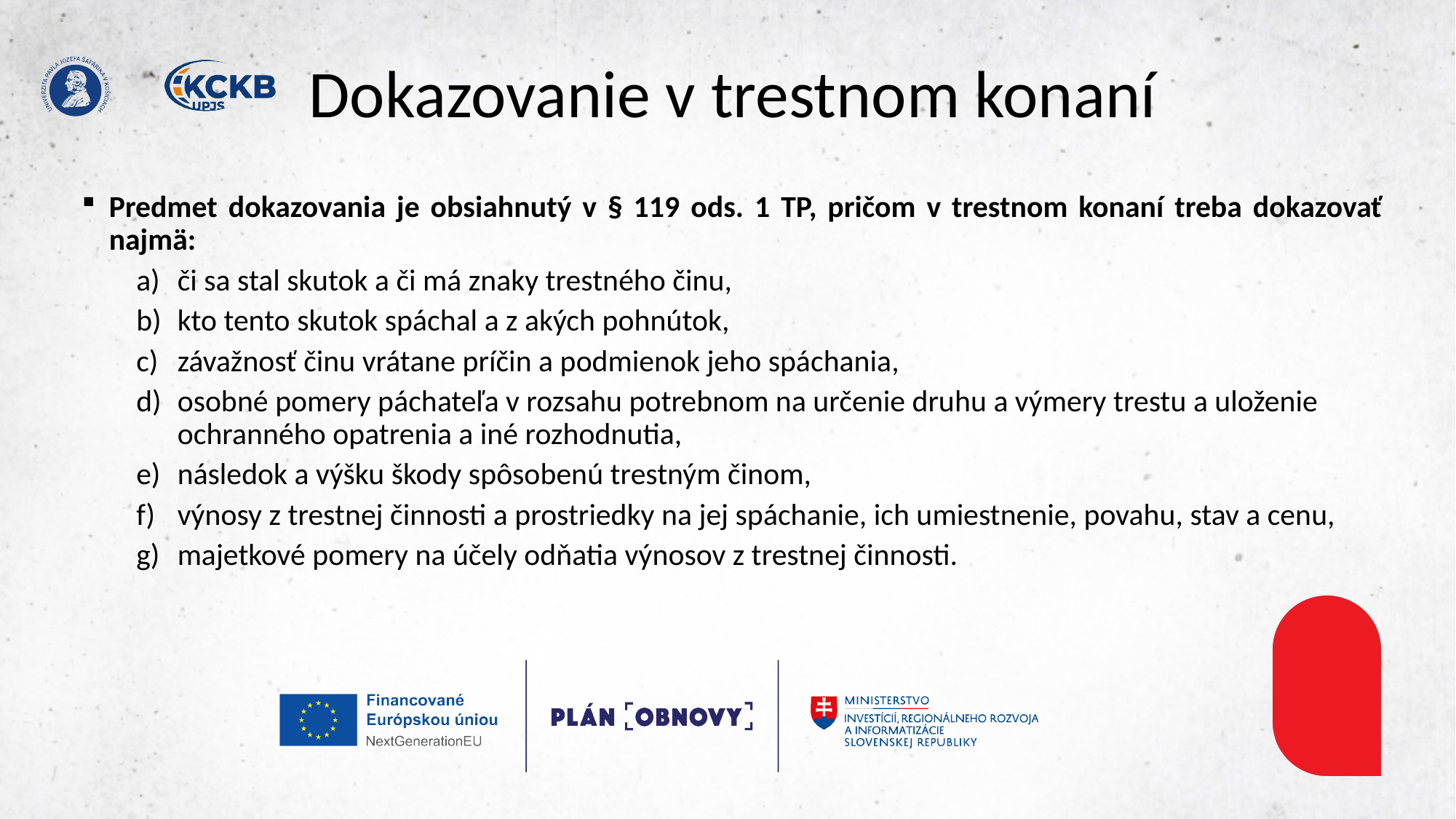

# Dokazovanie v trestnom konaní
Predmet dokazovania je obsiahnutý v § 119 ods. 1 TP, pričom v trestnom konaní treba dokazovať najmä:
či sa stal skutok a či má znaky trestného činu,
kto tento skutok spáchal a z akých pohnútok,
závažnosť činu vrátane príčin a podmienok jeho spáchania,
osobné pomery páchateľa v rozsahu potrebnom na určenie druhu a výmery trestu a uloženie ochranného opatrenia a iné rozhodnutia,
následok a výšku škody spôsobenú trestným činom,
výnosy z trestnej činnosti a prostriedky na jej spáchanie, ich umiestnenie, povahu, stav a cenu,
majetkové pomery na účely odňatia výnosov z trestnej činnosti.